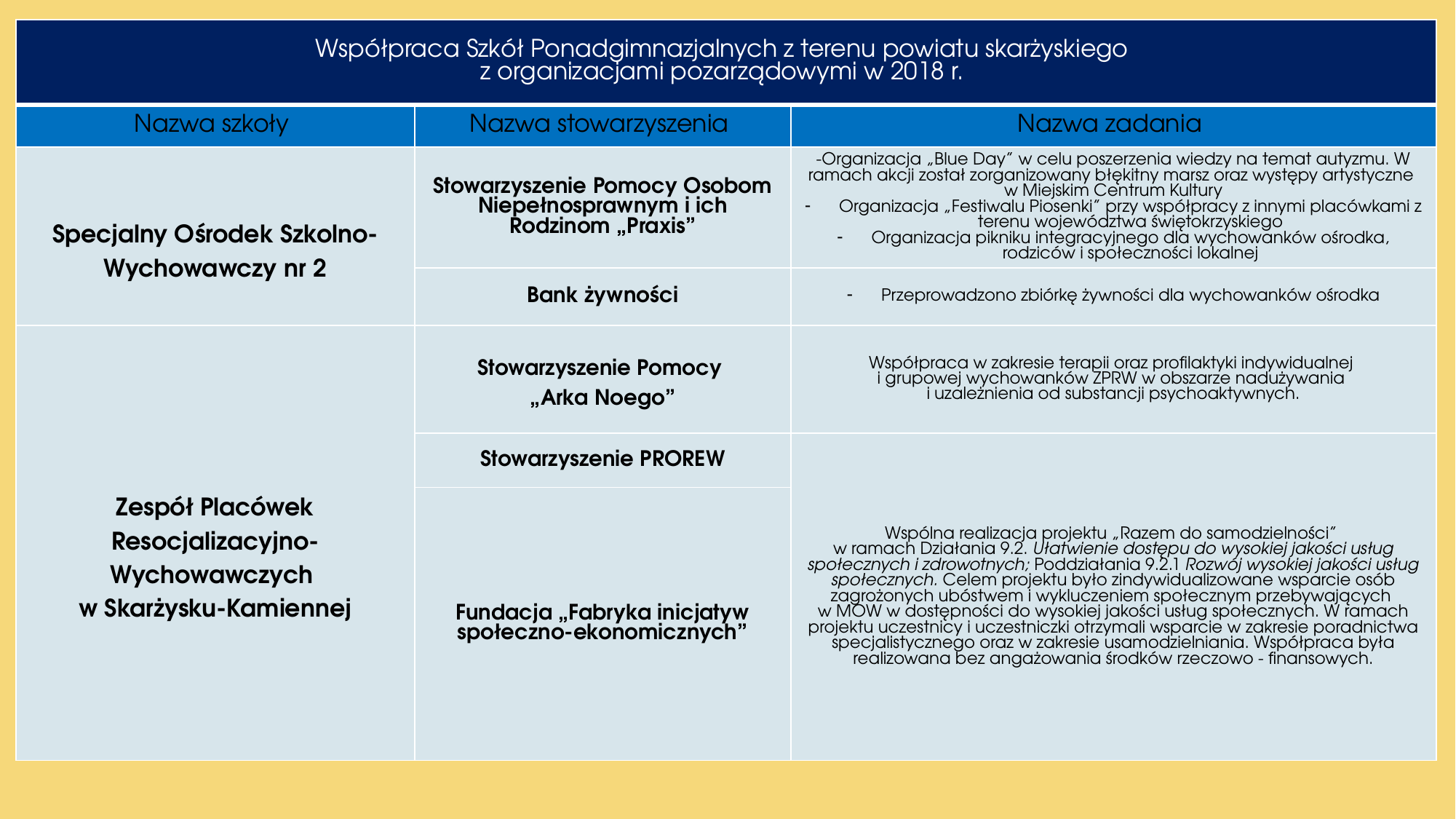

| Współpraca Szkół Ponadgimnazjalnych z terenu powiatu skarżyskiego z organizacjami pozarządowymi w 2018 r. |  |  |
| --- | --- | --- |
| Nazwa szkoły | Nazwa stowarzyszenia | Nazwa zadania |
| Specjalny Ośrodek Szkolno-Wychowawczy nr 2 | Stowarzyszenie Pomocy Osobom Niepełnosprawnym i ich Rodzinom „Praxis” | -Organizacja „Blue Day” w celu poszerzenia wiedzy na temat autyzmu. W ramach akcji został zorganizowany błękitny marsz oraz występy artystyczne w Miejskim Centrum Kultury Organizacja „Festiwalu Piosenki” przy współpracy z innymi placówkami z terenu województwa świętokrzyskiego Organizacja pikniku integracyjnego dla wychowanków ośrodka, rodziców i społeczności lokalnej |
|  | Bank żywności | Przeprowadzono zbiórkę żywności dla wychowanków ośrodka |
| Zespół Placówek Resocjalizacyjno-Wychowawczych w Skarżysku-Kamiennej | Stowarzyszenie Pomocy „Arka Noego” | Współpraca w zakresie terapii oraz profilaktyki indywidualnej i grupowej wychowanków ZPRW w obszarze nadużywania i uzależnienia od substancji psychoaktywnych. |
|  | Stowarzyszenie PROREW | Wspólna realizacja projektu „Razem do samodzielności” w ramach Działania 9.2. Ułatwienie dostępu do wysokiej jakości usług społecznych i zdrowotnych; Poddziałania 9.2.1 Rozwój wysokiej jakości usług społecznych. Celem projektu było zindywidualizowane wsparcie osób zagrożonych ubóstwem i wykluczeniem społecznym przebywających w MOW w dostępności do wysokiej jakości usług społecznych. W ramach projektu uczestnicy i uczestniczki otrzymali wsparcie w zakresie poradnictwa specjalistycznego oraz w zakresie usamodzielniania. Współpraca była realizowana bez angażowania środków rzeczowo - finansowych. |
|  | Fundacja „Fabryka inicjatyw społeczno-ekonomicznych” |  |